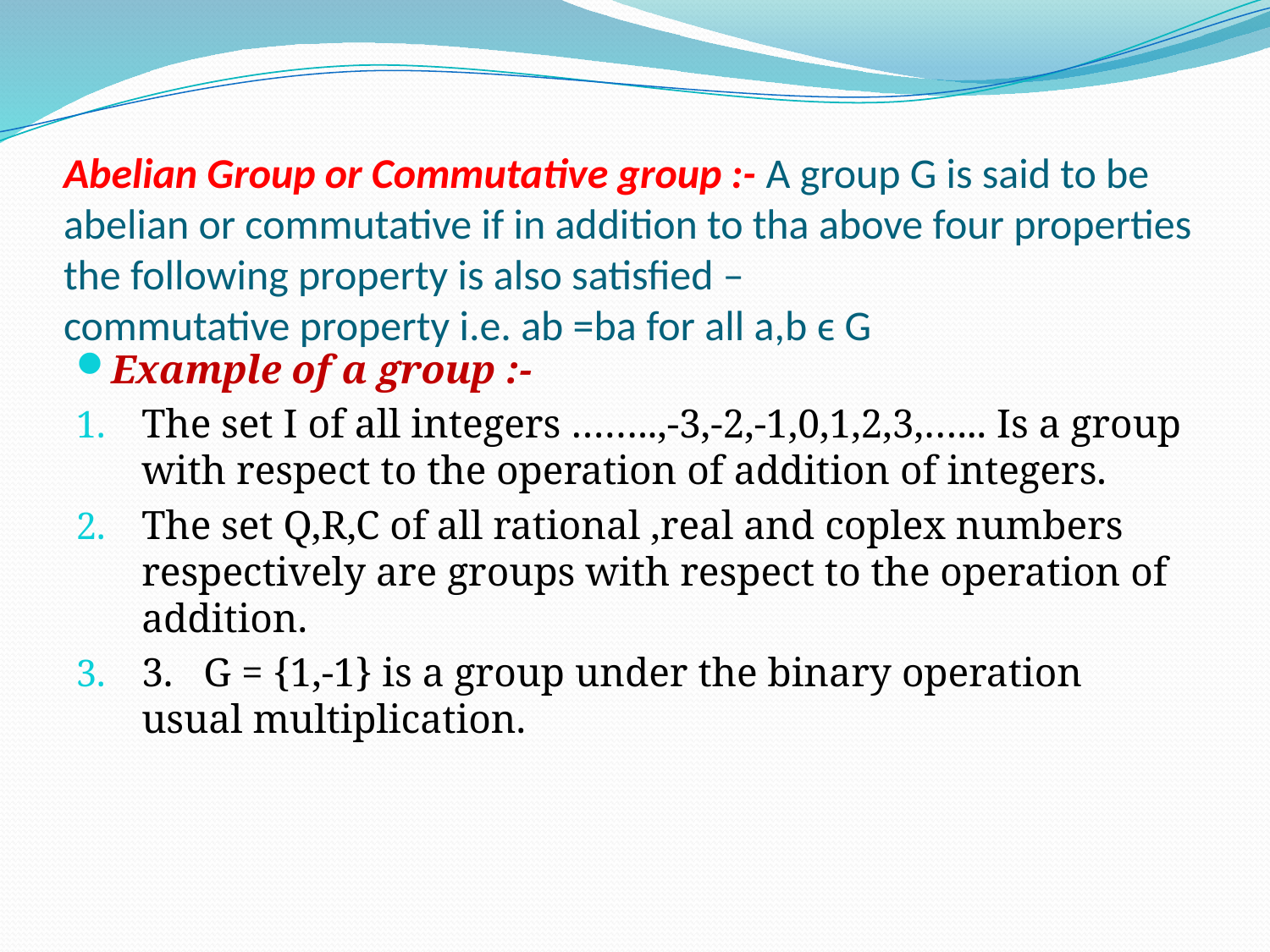

# Abelian Group or Commutative group :- A group G is said to be abelian or commutative if in addition to tha above four properties the following property is also satisfied – commutative property i.e. ab =ba for all a,b ϵ G
Example of a group :-
The set I of all integers ……..,-3,-2,-1,0,1,2,3,…... Is a group with respect to the operation of addition of integers.
The set Q,R,C of all rational ,real and coplex numbers  respectively are groups with respect to the operation of addition.
3.   G = {1,-1} is a group under the binary operation usual multiplication.